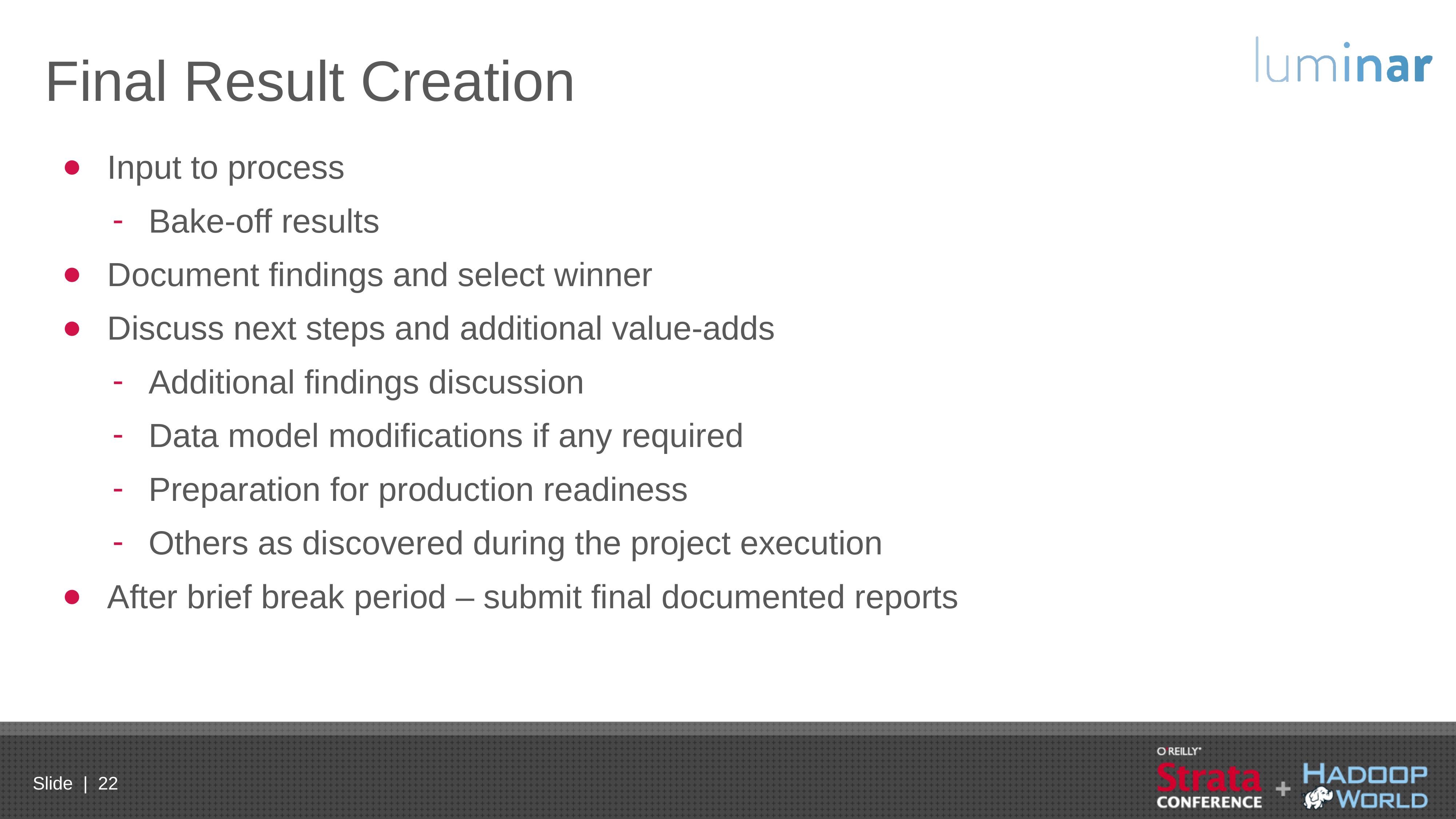

# Final Result Creation
Input to process
Bake-off results
Document findings and select winner
Discuss next steps and additional value-adds
Additional findings discussion
Data model modifications if any required
Preparation for production readiness
Others as discovered during the project execution
After brief break period – submit final documented reports